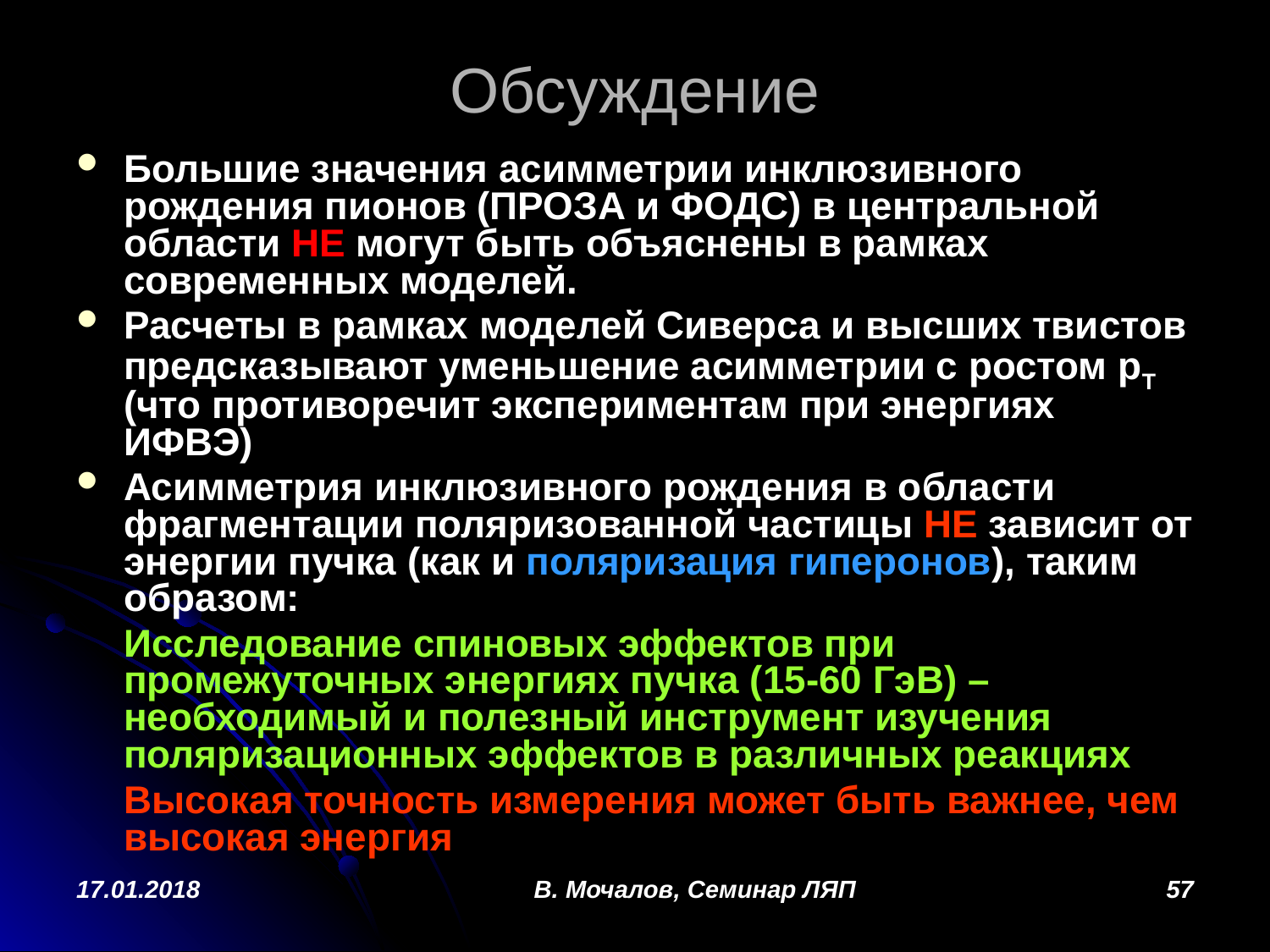

# Обсуждение
Большие значения асимметрии инклюзивного рождения пионов (ПРОЗА и ФОДС) в центральной области НЕ могут быть объяснены в рамках современных моделей.
Расчеты в рамках моделей Сиверса и высших твистов предсказывают уменьшение асимметрии с ростом pT (что противоречит экспериментам при энергиях ИФВЭ)
Асимметрия инклюзивного рождения в области фрагментации поляризованной частицы НЕ зависит от энергии пучка (как и поляризация гиперонов), таким образом:
	Исследование спиновых эффектов при промежуточных энергиях пучка (15-60 ГэВ) – необходимый и полезный инструмент изучения поляризационных эффектов в различных реакциях
	Высокая точность измерения может быть важнее, чем высокая энергия
17.01.2018
В. Мочалов, Семинар ЛЯП
57